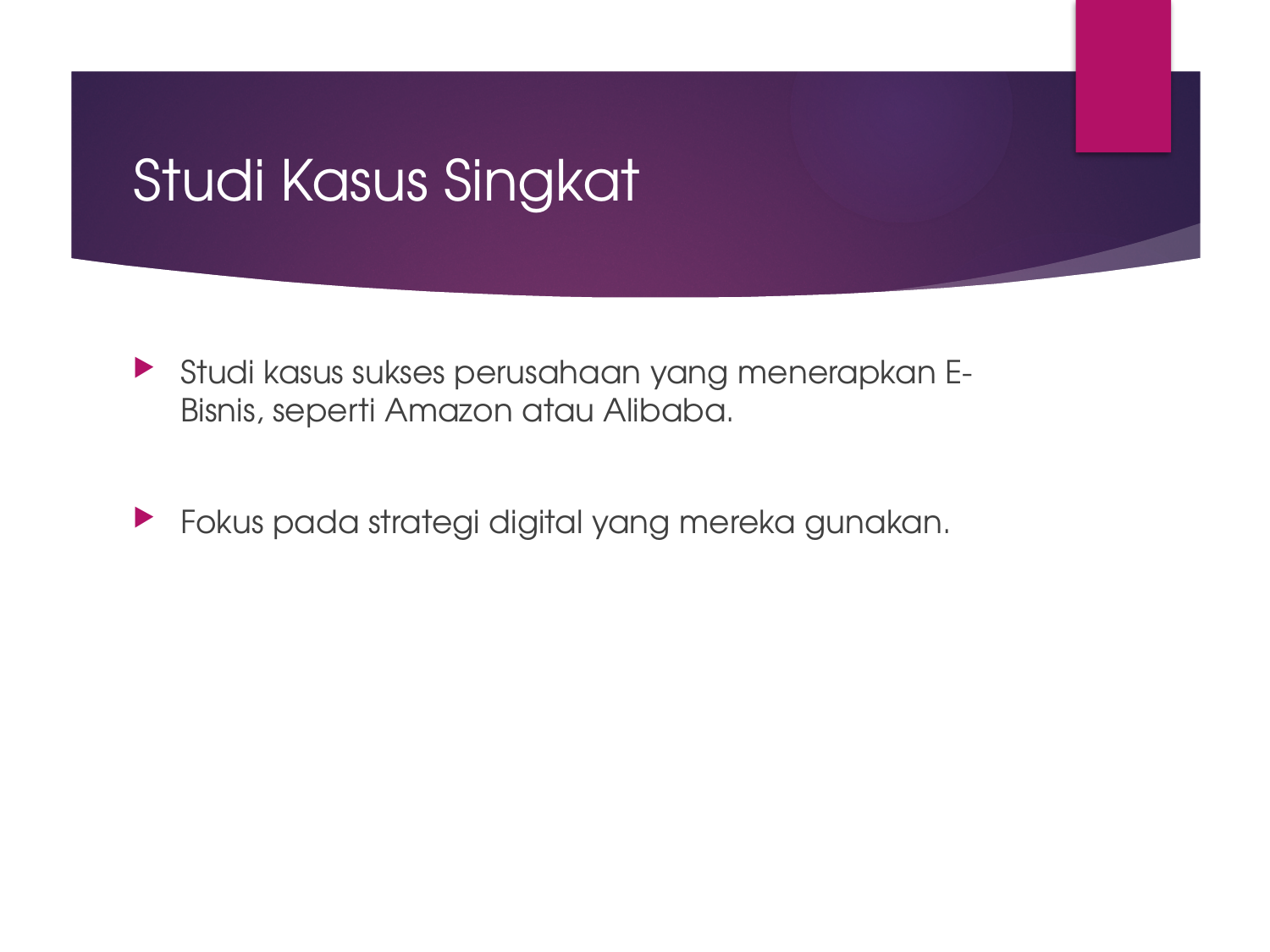

# Studi Kasus Singkat
Studi kasus sukses perusahaan yang menerapkan E-Bisnis, seperti Amazon atau Alibaba.

Fokus pada strategi digital yang mereka gunakan.